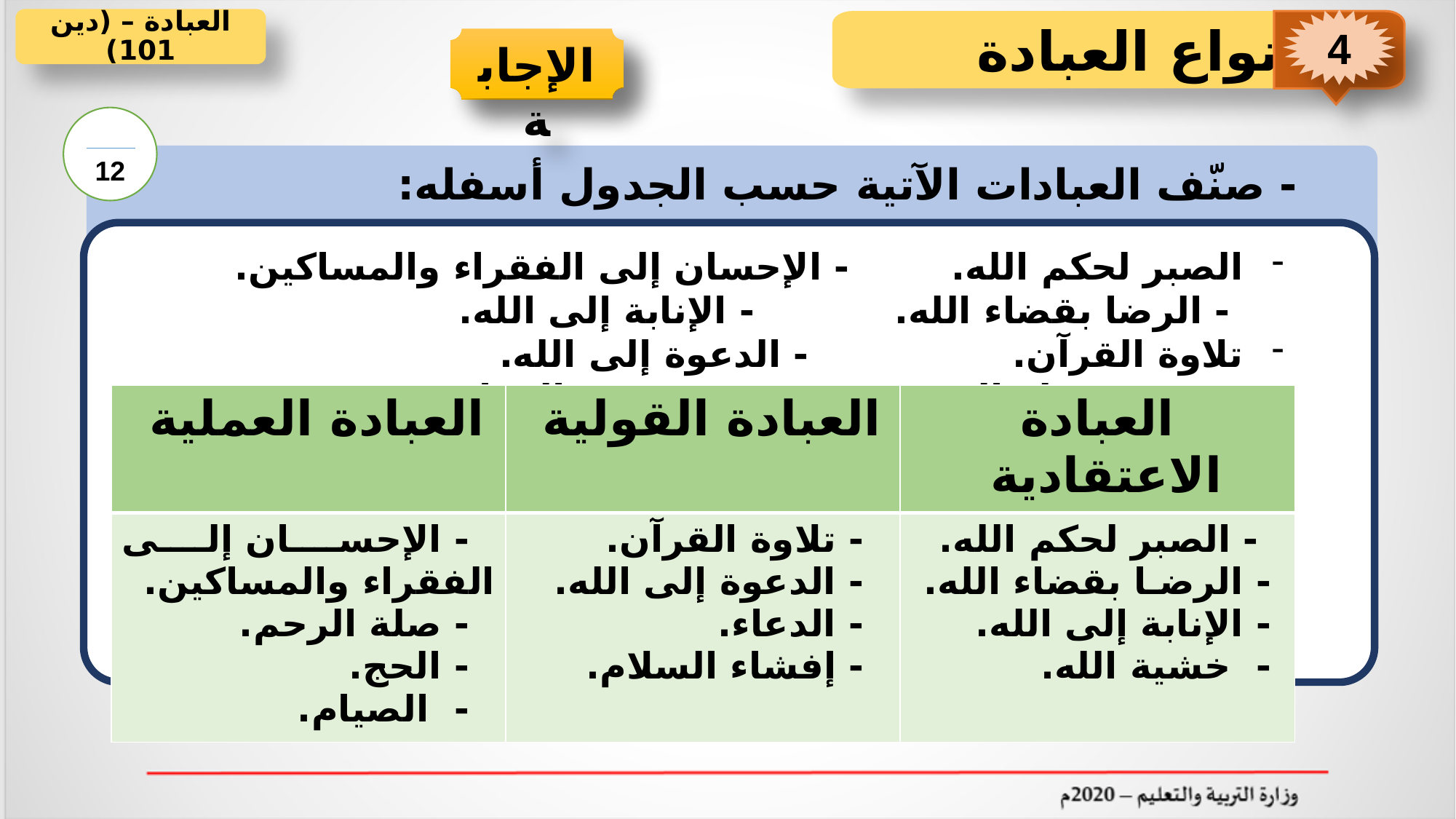

العبادة – (دين 101)
4
   أنواع العبادة

  الإجابة
   نشاط

12

   - صنّف العبادات الآتية حسب الجدول أسفله:

الصبر لحكم الله.        - الإحسان إلى الفقراء والمساكين.          - الرضا بقضاء الله.           - الإنابة إلى الله.
تلاوة القرآن.                - الدعوة إلى الله.                                        - صلة الرحم.                       - الدعاء.
خشية الله تعالى.         - الحج.                                                         - الصيام.                              - إفشاء السلام.

| العبادة العملية | العبادة القولية | العبادة الاعتقادية |
| --- | --- | --- |
|  |  |  |
| العبادة العملية | العبادة القولية | العبادة الاعتقادية |
| --- | --- | --- |
| - الإحسان إلى الفقراء والمساكين. - صلة الرحم. - الحج. - الصيام. | - تلاوة القرآن. - الدعوة إلى الله. - الدعاء. - إفشاء السلام. | - الصبر لحكم الله. - الرضا بقضاء الله. - الإنابة إلى الله. - خشية الله. |